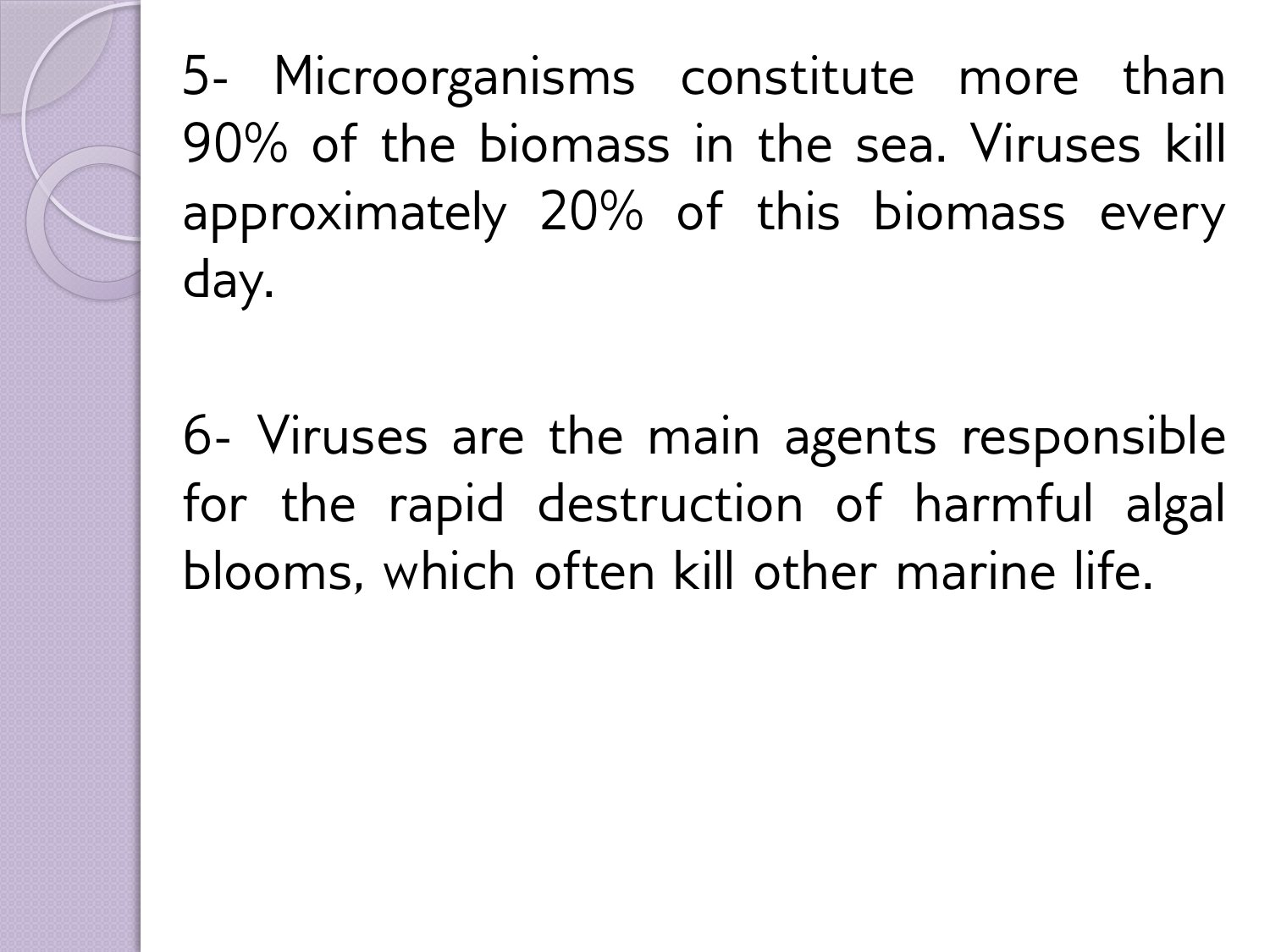

5- Microorganisms constitute more than 90% of the biomass in the sea. Viruses kill approximately 20% of this biomass every day.

6- Viruses are the main agents responsible for the rapid destruction of harmful algal blooms, which often kill other marine life.